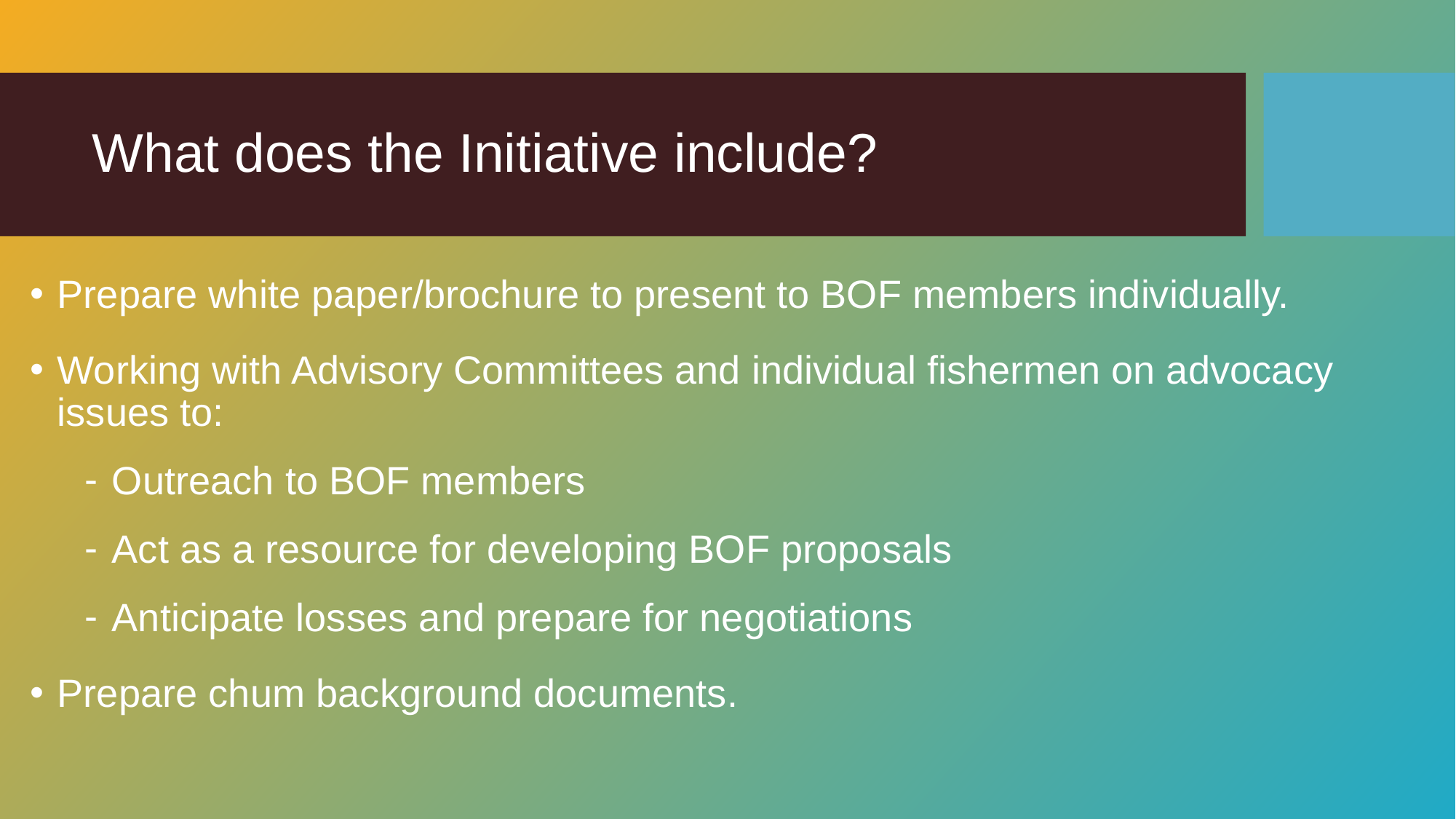

# What does the Initiative include?
Prepare white paper/brochure to present to BOF members individually.
Working with Advisory Committees and individual fishermen on advocacy issues to:
Outreach to BOF members
Act as a resource for developing BOF proposals
Anticipate losses and prepare for negotiations
Prepare chum background documents.